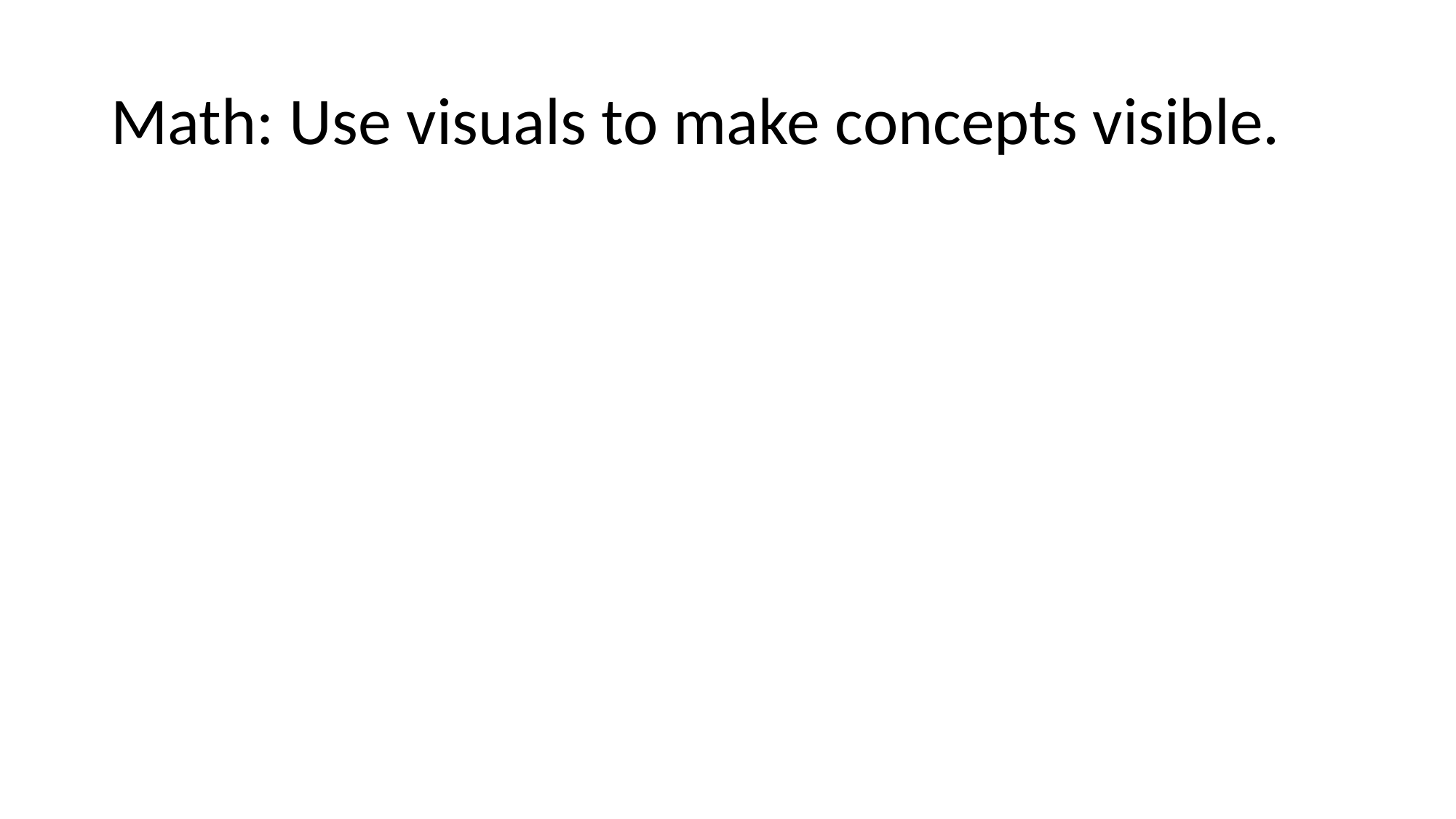

# Math: Use visuals to make concepts visible.